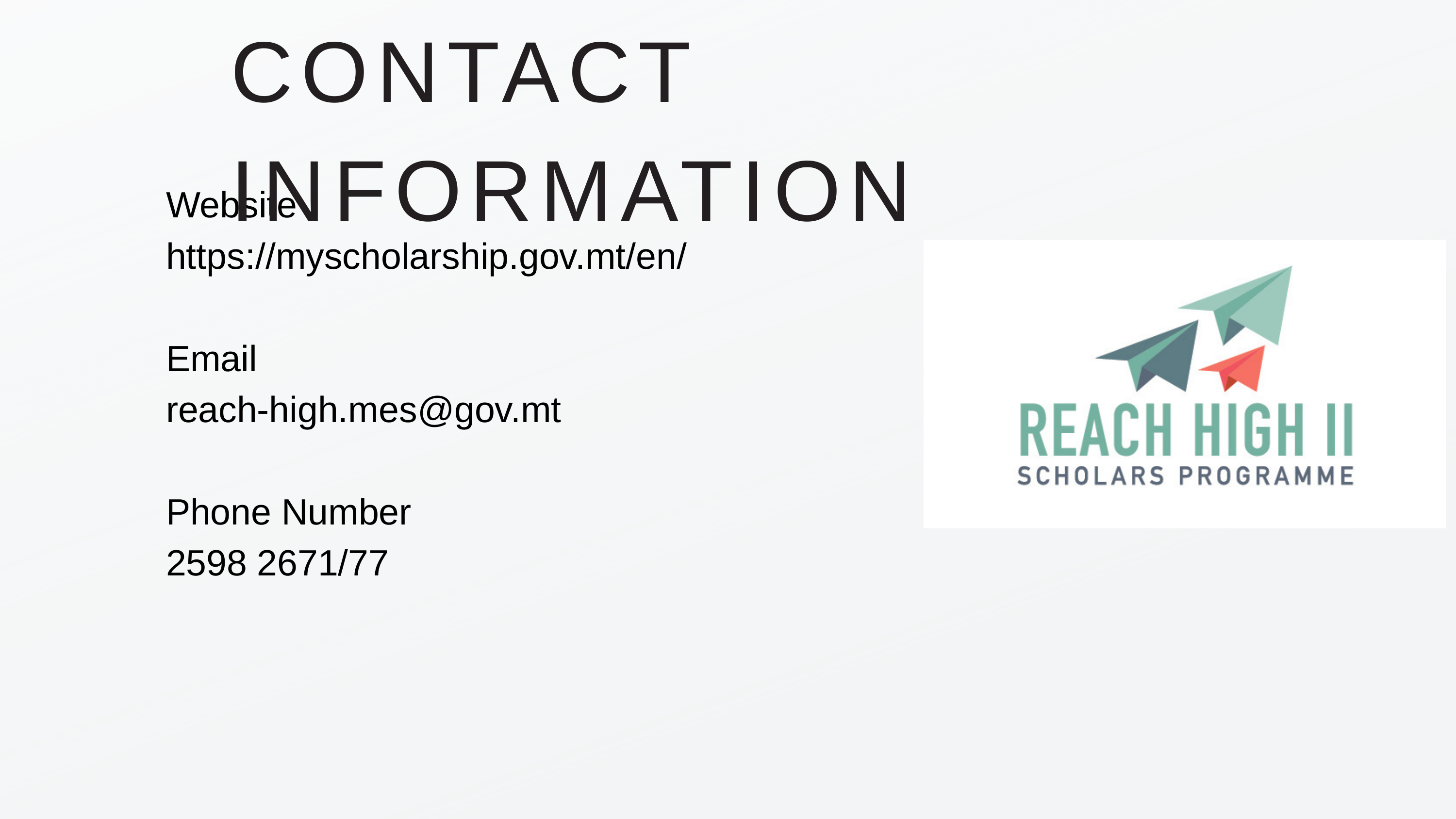

CONTACT INFORMATION
Website
https://myscholarship.gov.mt/en/

Email
reach-high.mes@gov.mt

Phone Number
2598 2671/77